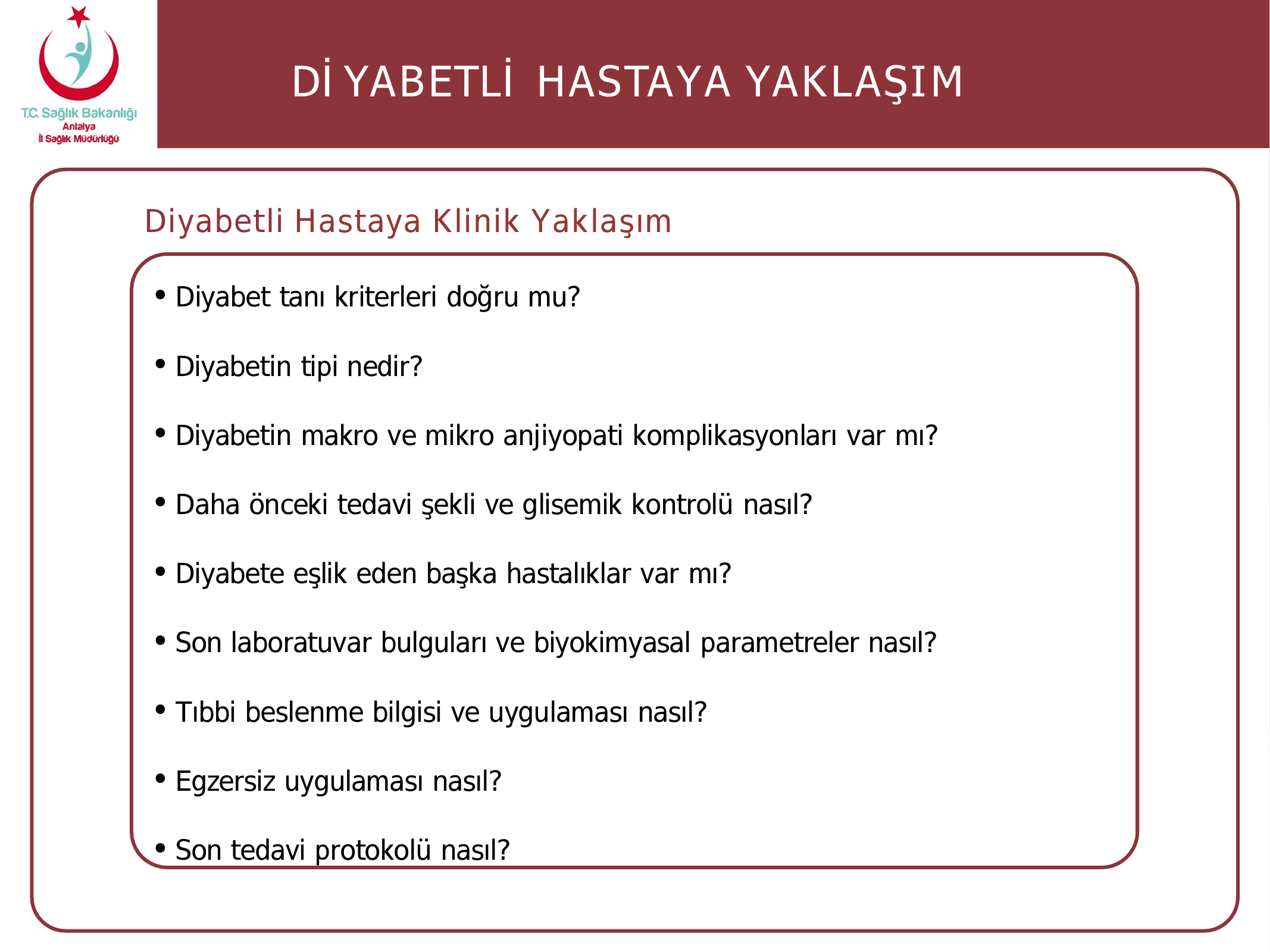

# DİYABETLİ HASTAYA YAKLAŞIM

Diyabetli Hastaya Klinik Yaklaşım

Diyabet tanı kriterleri doğru mu?

Diyabetin tipi nedir?

Diyabetin makro ve mikro anjiyopati komplikasyonları var mı?

Daha önceki tedavi şekli ve glisemik kontrolü nasıl?

Diyabete eşlik eden başka hastalıklar var mı?

Son laboratuvar bulguları ve biyokimyasal parametreler nasıl?

Tıbbi beslenme bilgisi ve uygulaması nasıl?

Egzersiz uygulaması nasıl?

Son tedavi protokolü nasıl?